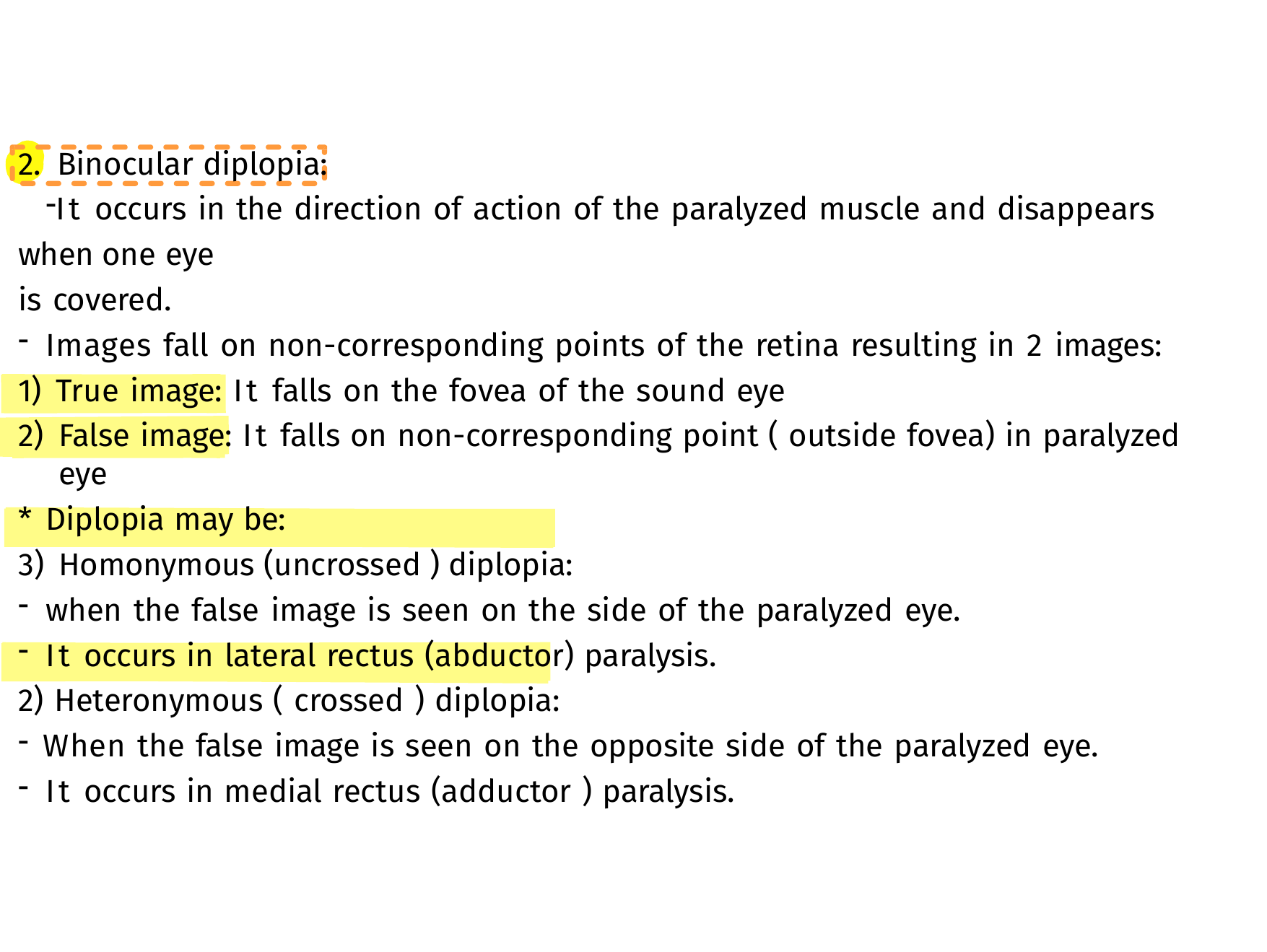

Binocular diplopia:
It occurs in the direction of action of the paralyzed muscle and disappears when one eye
is covered.
Images fall on non-corresponding points of the retina resulting in 2 images:
True image: It falls on the fovea of the sound eye
False image: It falls on non-corresponding point ( outside fovea) in paralyzed eye
* Diplopia may be:
Homonymous (uncrossed ) diplopia:
when the false image is seen on the side of the paralyzed eye.
It occurs in lateral rectus (abductor) paralysis.
2) Heteronymous ( crossed ) diplopia:
When the false image is seen on the opposite side of the paralyzed eye.
It occurs in medial rectus (adductor ) paralysis.